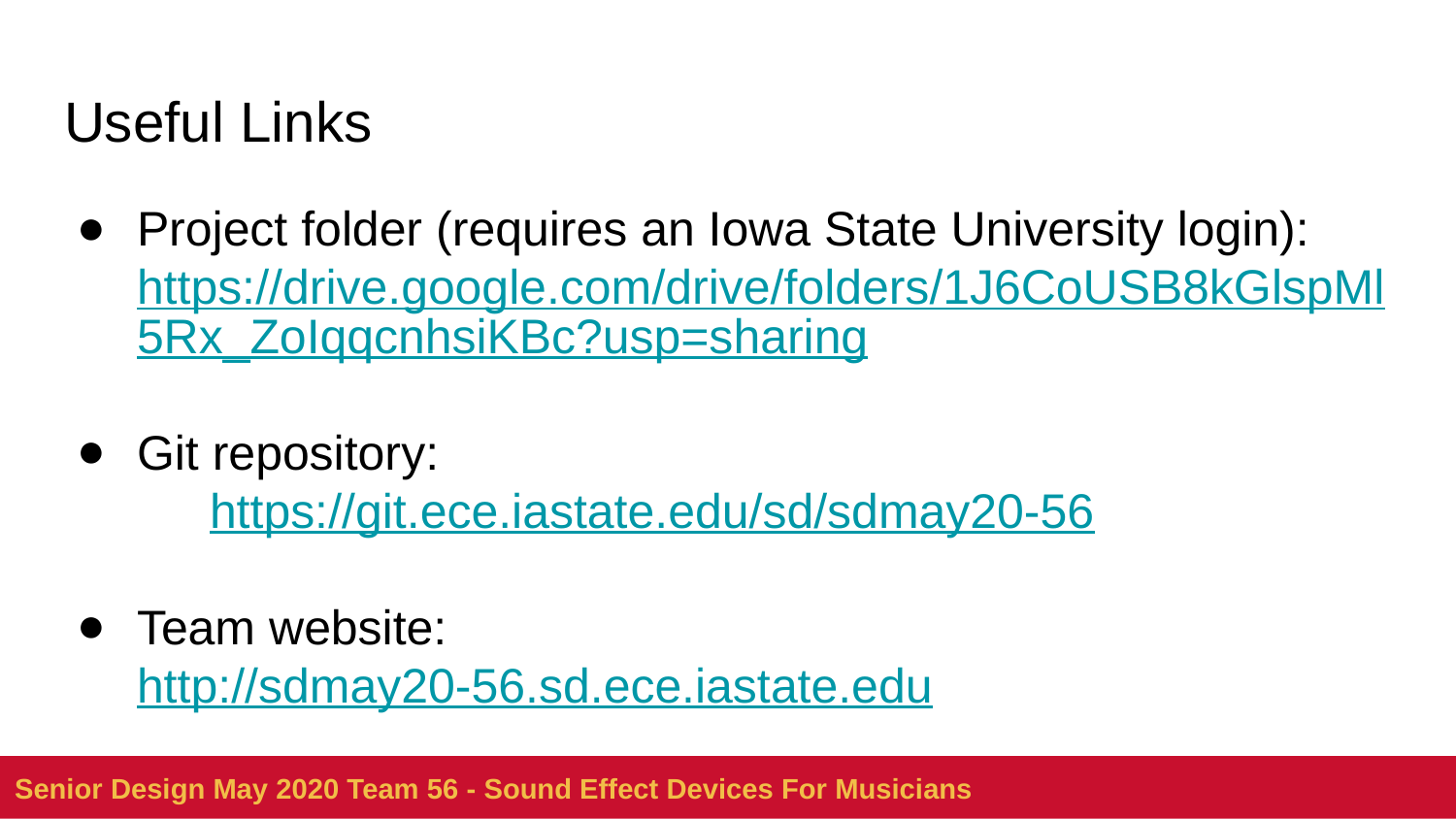

# Useful Links
Project folder (requires an Iowa State University login):
https://drive.google.com/drive/folders/1J6CoUSB8kGlspMl5Rx_ZoIqqcnhsiKBc?usp=sharing

Git repository:
	https://git.ece.iastate.edu/sd/sdmay20-56

Team website:
http://sdmay20-56.sd.ece.iastate.edu